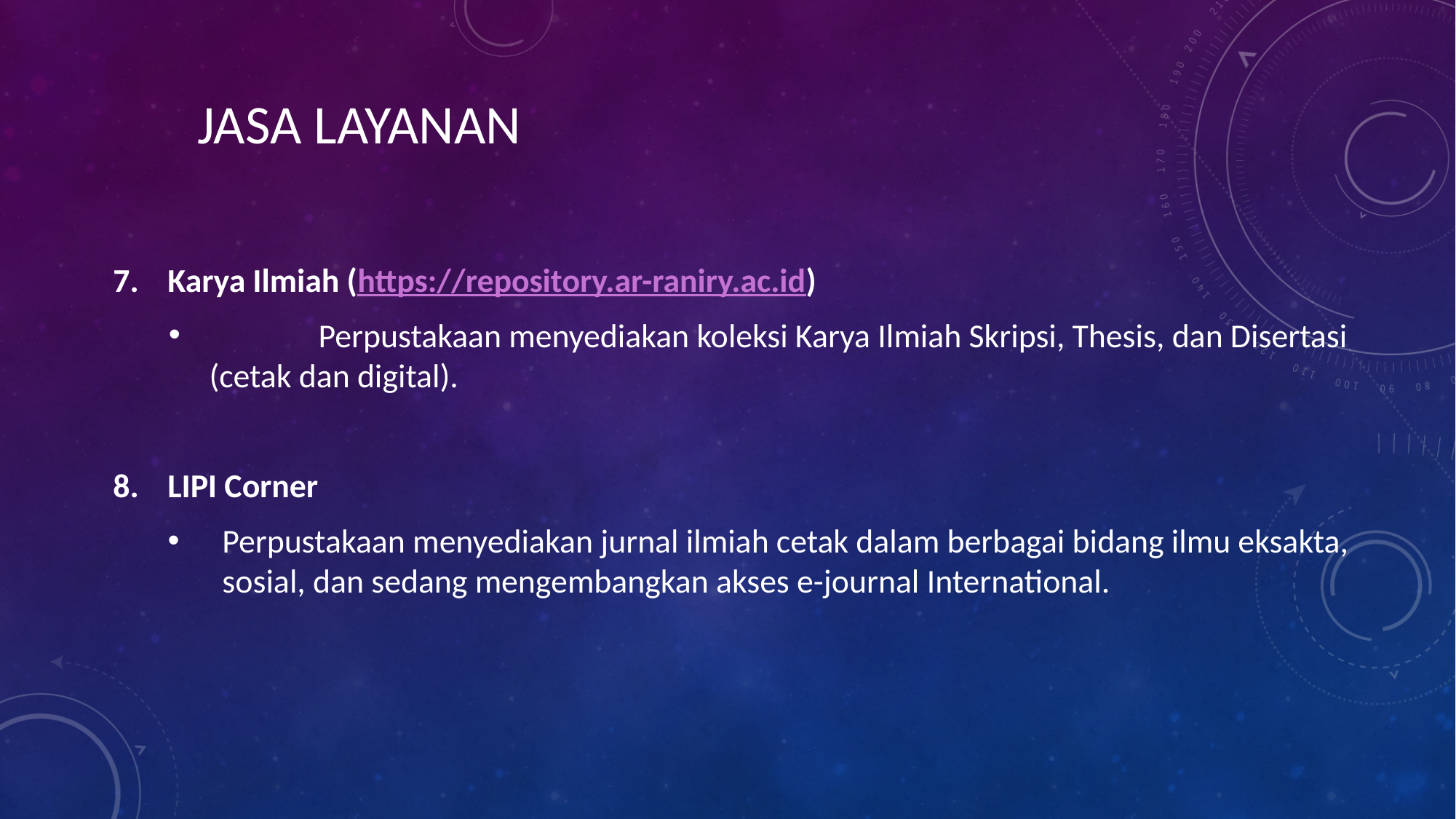

# Jasa Layanan
Karya Ilmiah (https://repository.ar-raniry.ac.id)
	Perpustakaan menyediakan koleksi Karya Ilmiah Skripsi, Thesis, dan Disertasi (cetak dan digital).

LIPI Corner
Perpustakaan menyediakan jurnal ilmiah cetak dalam berbagai bidang ilmu eksakta, sosial, dan sedang mengembangkan akses e-journal International.